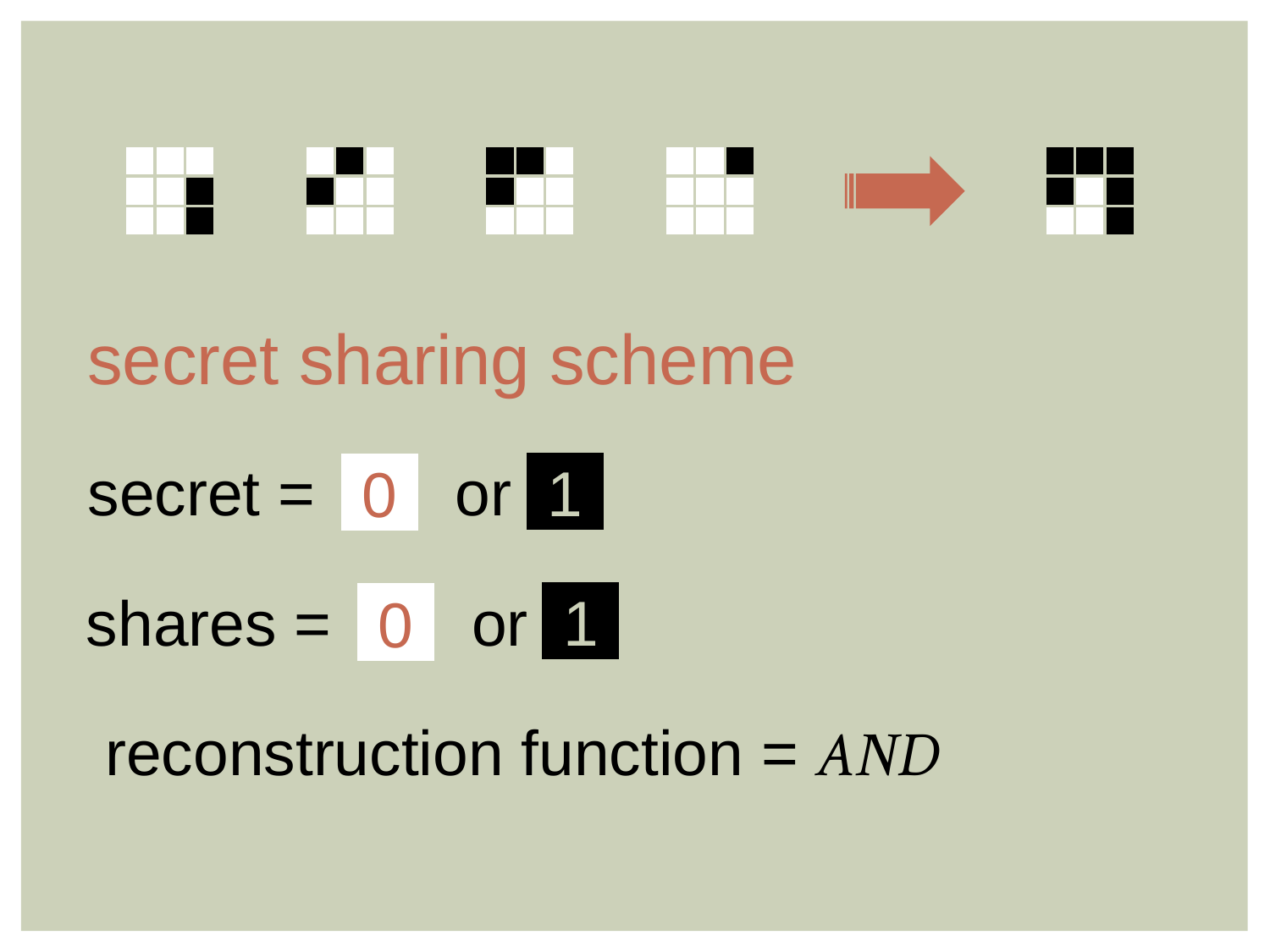

secret sharing scheme
secret =        or
1
0
shares =        or
1
0
reconstruction function = AND